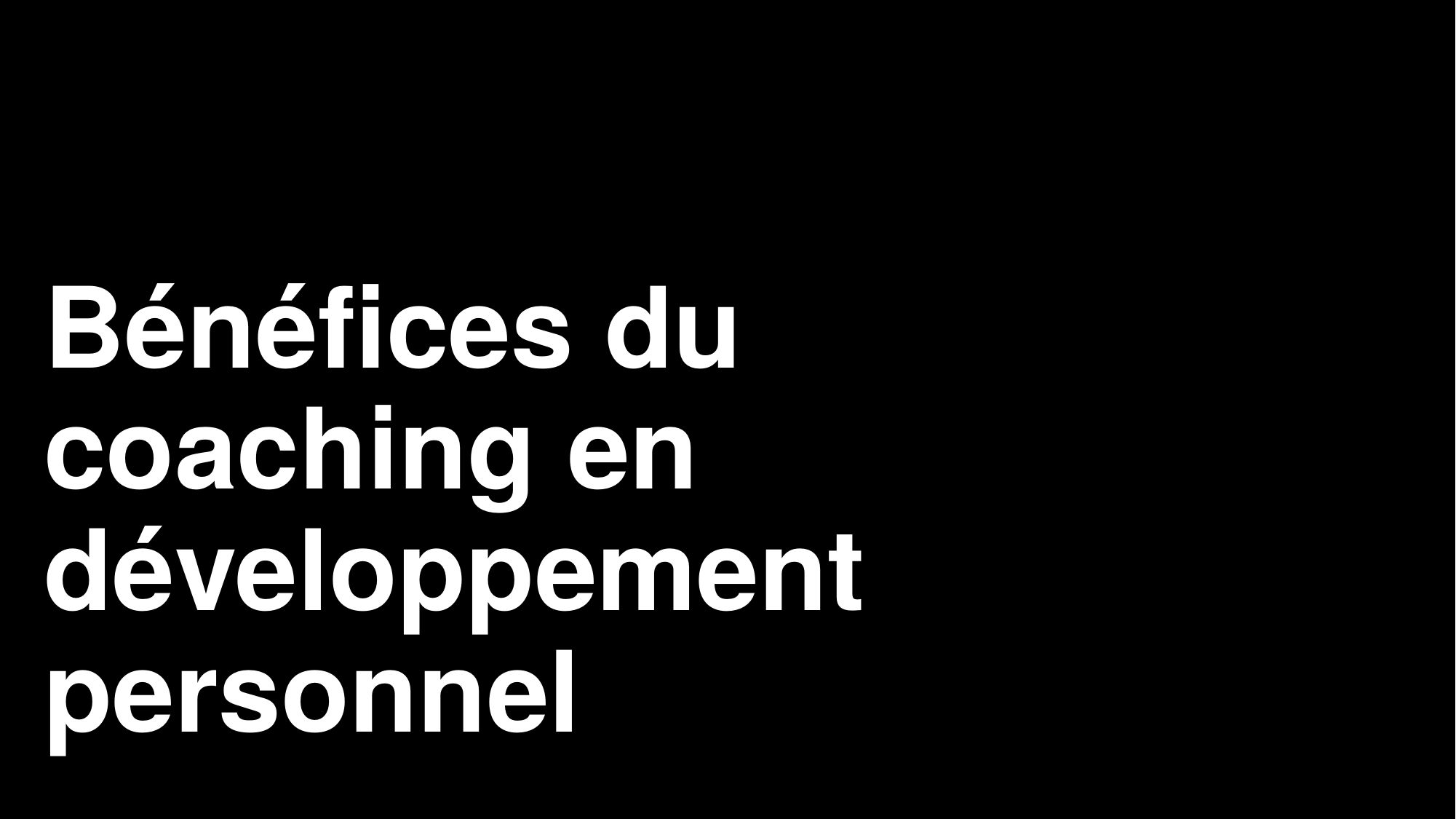

# Bénéfices du coaching en développement personnel